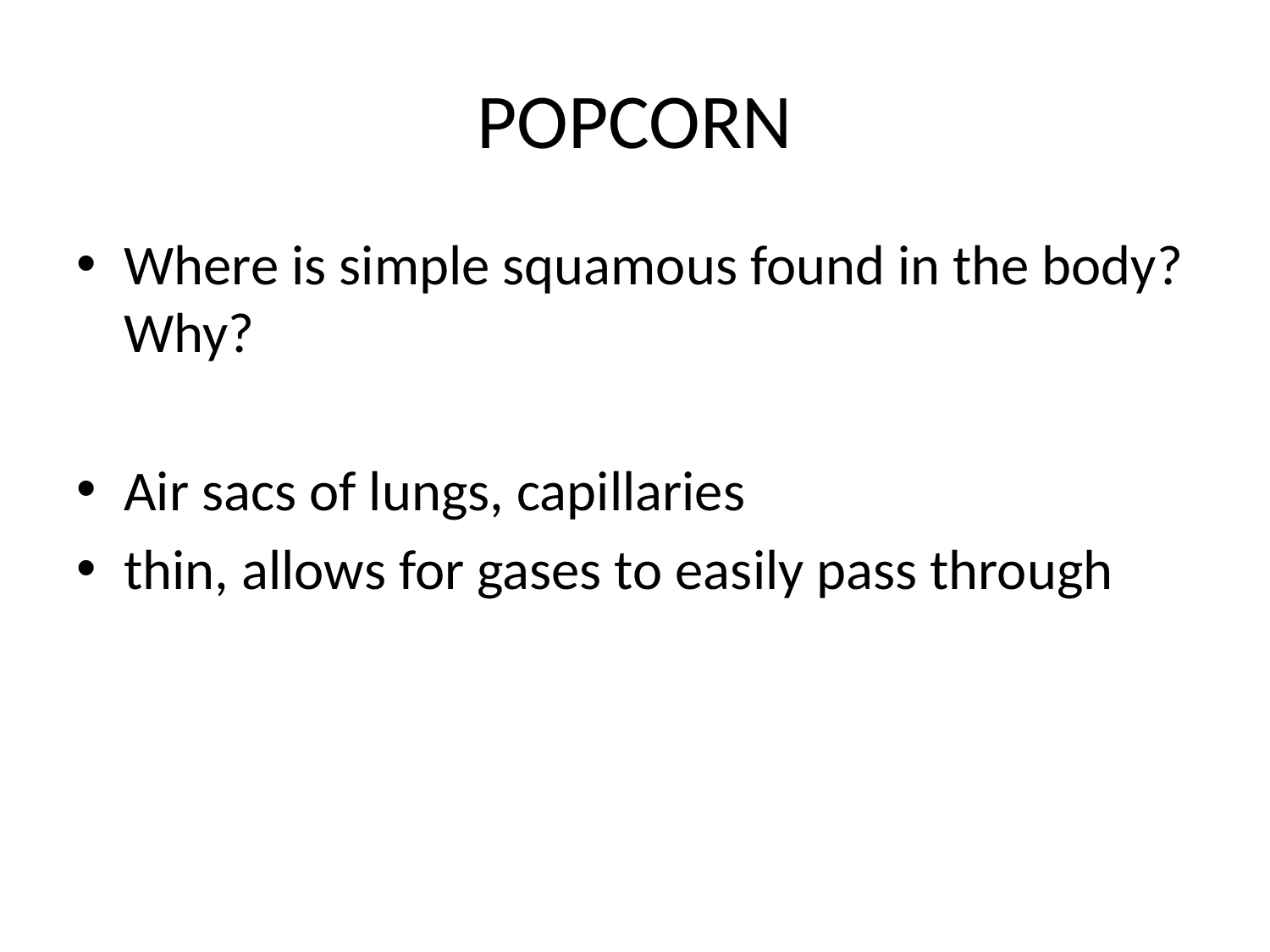

# POPCORN
Where is simple squamous found in the body? Why?

Air sacs of lungs, capillaries
thin, allows for gases to easily pass through